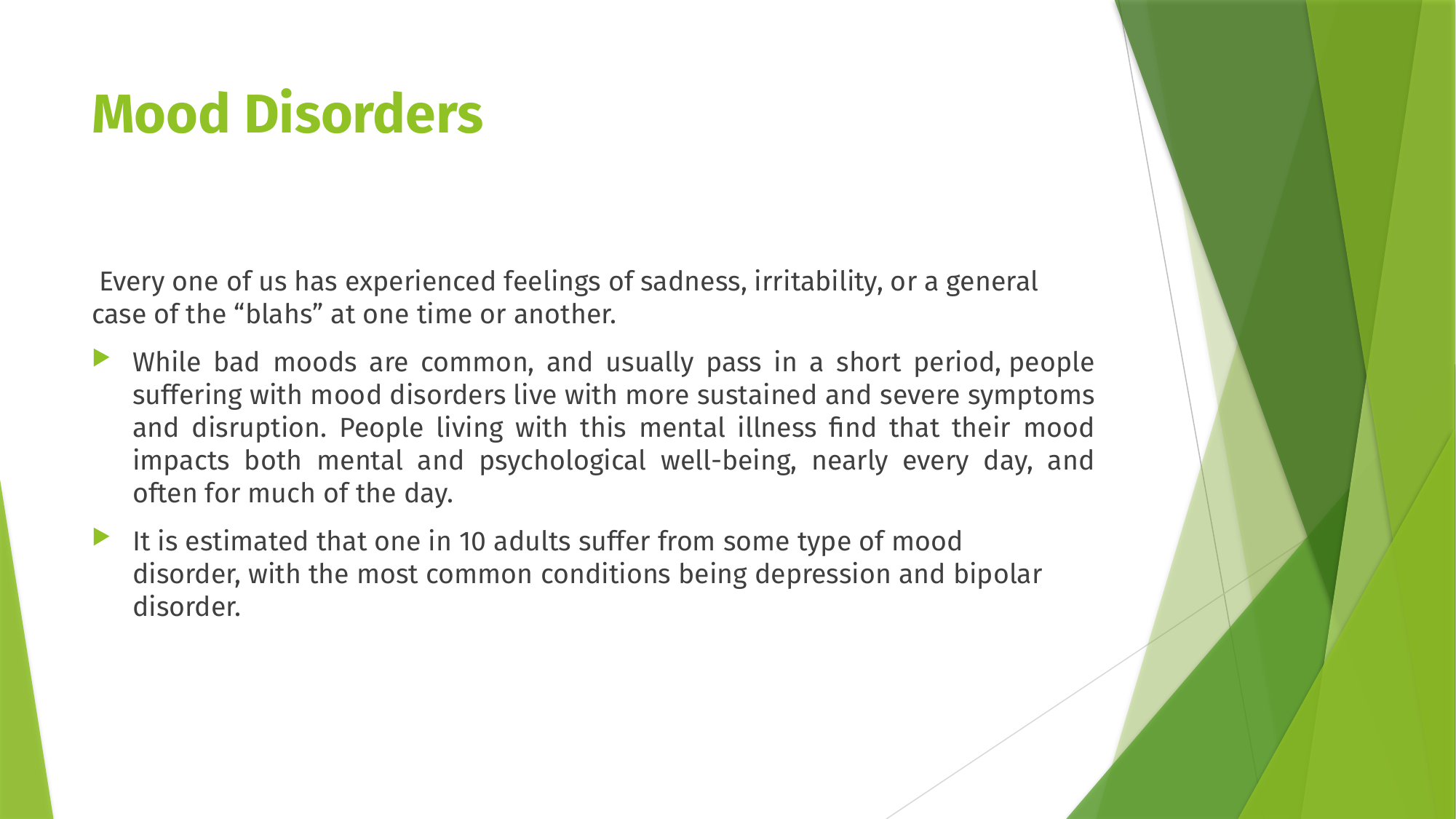

# Mood Disorders
 Every one of us has experienced feelings of sadness, irritability, or a general case of the “blahs” at one time or another.
While bad moods are common, and usually pass in a short period, people suffering with mood disorders live with more sustained and severe symptoms and disruption. People living with this mental illness find that their mood impacts both mental and psychological well-being, nearly every day, and often for much of the day.
It is estimated that one in 10 adults suffer from some type of mood disorder, with the most common conditions being depression and bipolar disorder.